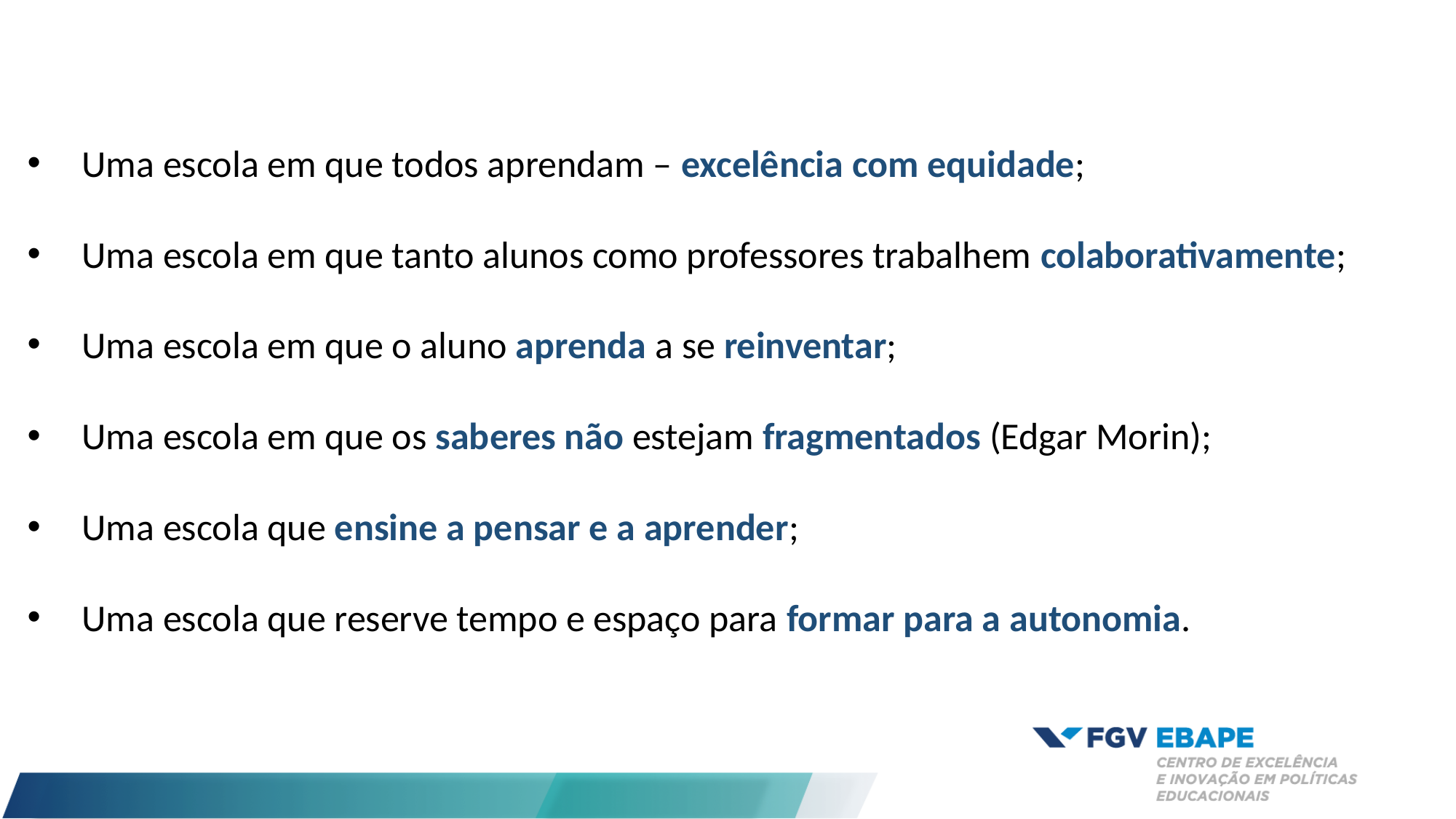

Uma escola em que todos aprendam – excelência com equidade;
Uma escola em que tanto alunos como professores trabalhem colaborativamente;
Uma escola em que o aluno aprenda a se reinventar;
Uma escola em que os saberes não estejam fragmentados (Edgar Morin);
Uma escola que ensine a pensar e a aprender;
Uma escola que reserve tempo e espaço para formar para a autonomia.